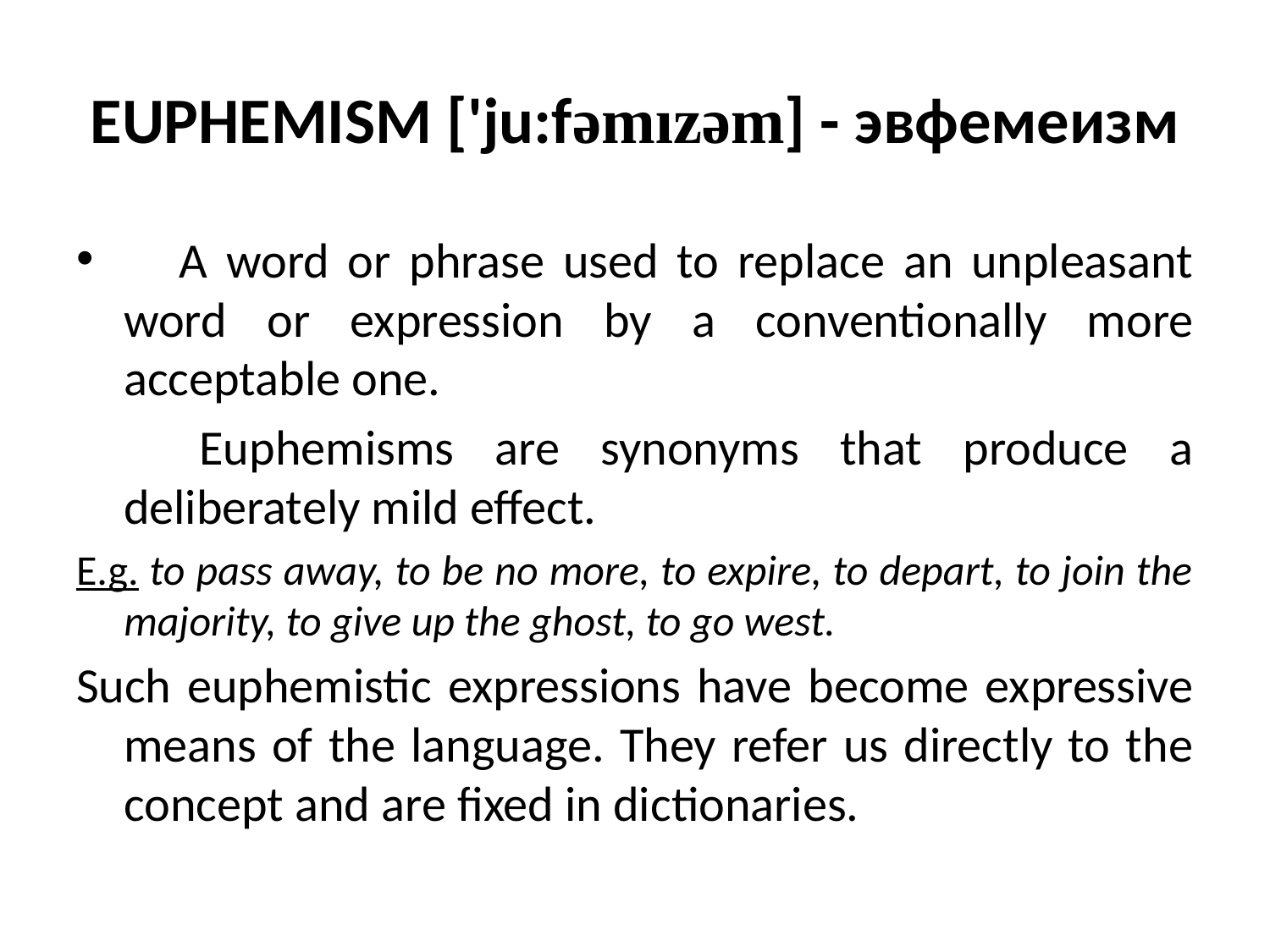

# EUPHEMISM ['ju:fəmızəm] - эвфемеизм
   A word or phrase used to replace an unpleasant word or expression by a conventionally more acceptable one.
   Euphemisms are synonyms that produce a deliberately mild effect.
E.g. to pass away, to be no more, to expire, to depart, to join the majority, to give up the ghost, to go west.
Such euphemistic expressions have become expressive means of the language. They refer us directly to the concept and are fixed in dictionaries.